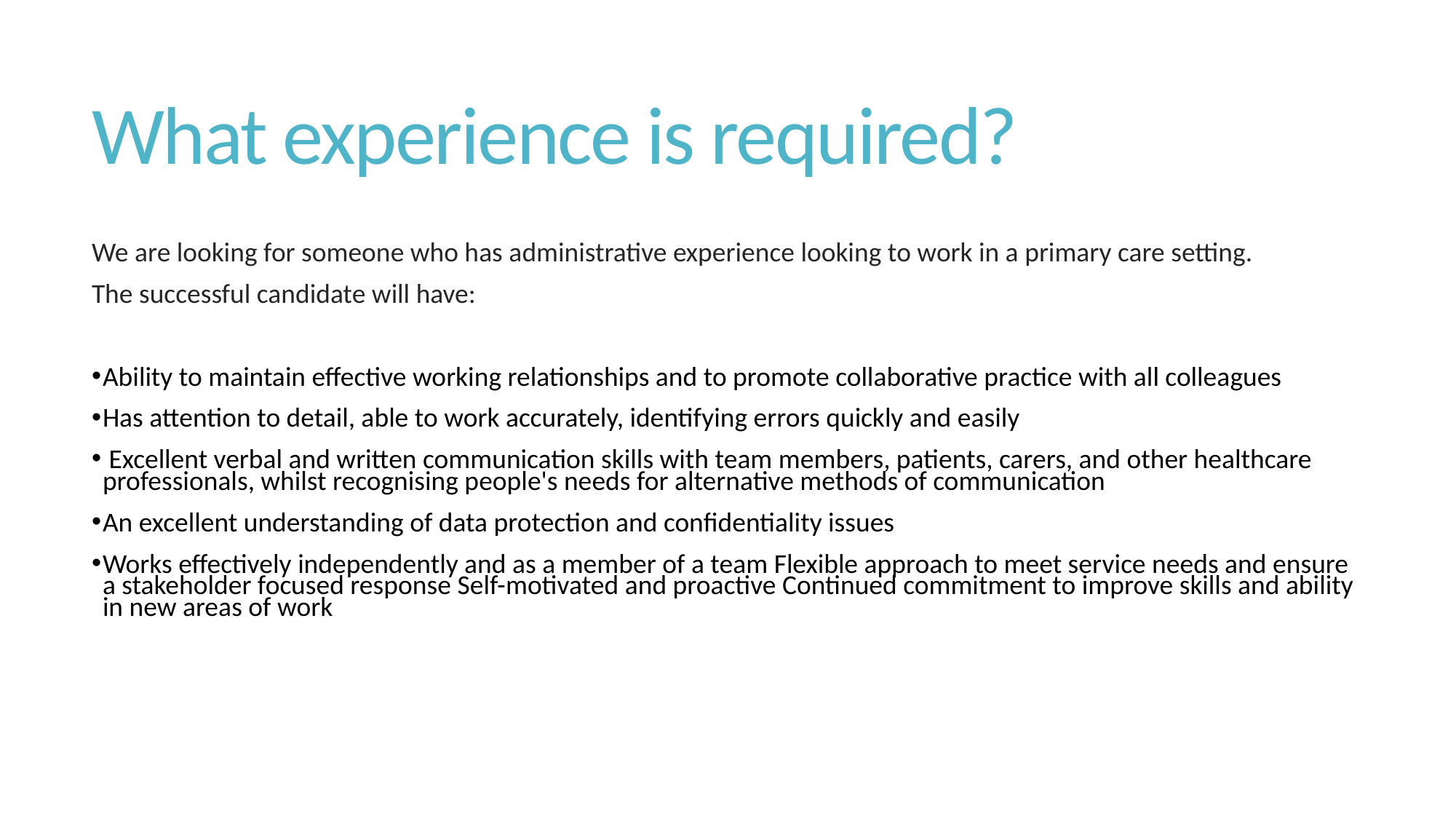

# What experience is required?
We are looking for someone who has administrative experience looking to work in a primary care setting.​​
​The successful candidate will have:​​

Ability to maintain effective working relationships and to promote collaborative practice with all colleagues
Has attention to detail, able to work accurately, identifying errors quickly and easily
 Excellent verbal and written communication skills with team members, patients, carers, and other healthcare professionals, whilst recognising people's needs for alternative methods of communication
An excellent understanding of data protection and confidentiality issues
Works effectively independently and as a member of a team Flexible approach to meet service needs and ensure a stakeholder focused response Self-motivated and proactive Continued commitment to improve skills and ability in new areas of work